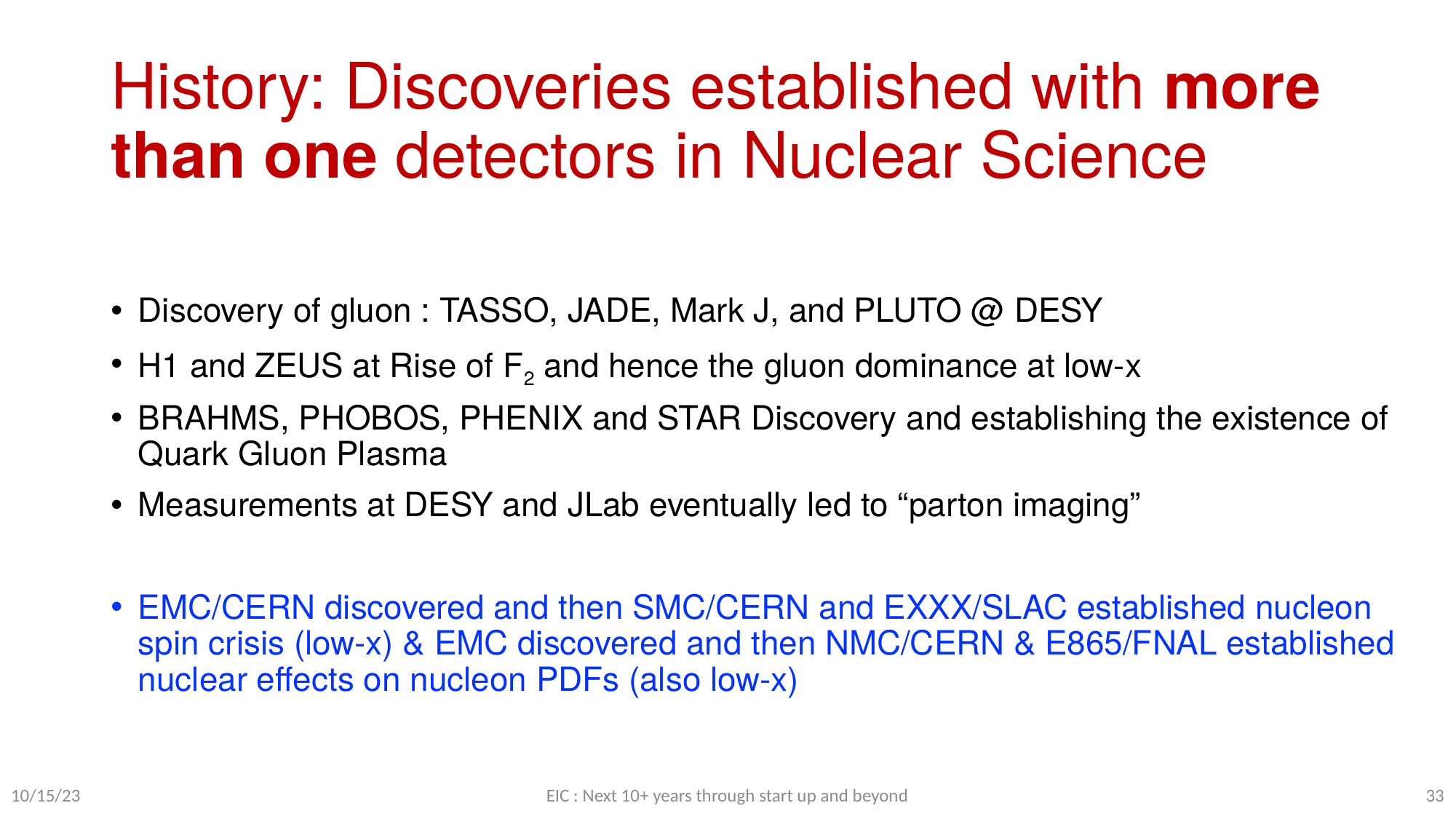

# History: Discoveries established with more than one detectors in Nuclear Science
Discovery of gluon : TASSO, JADE, Mark J, and PLUTO @ DESY
H1 and ZEUS at Rise of F2 and hence the gluon dominance at low-x
BRAHMS, PHOBOS, PHENIX and STAR Discovery and establishing the existence of Quark Gluon Plasma
Measurements at DESY and JLab eventually led to “parton imaging”

EMC/CERN discovered and then SMC/CERN and EXXX/SLAC established nucleon spin crisis (low-x) & EMC discovered and then NMC/CERN & E865/FNAL established nuclear effects on nucleon PDFs (also low-x)
EIC : Next 10+ years through start up and beyond
33
10/15/23